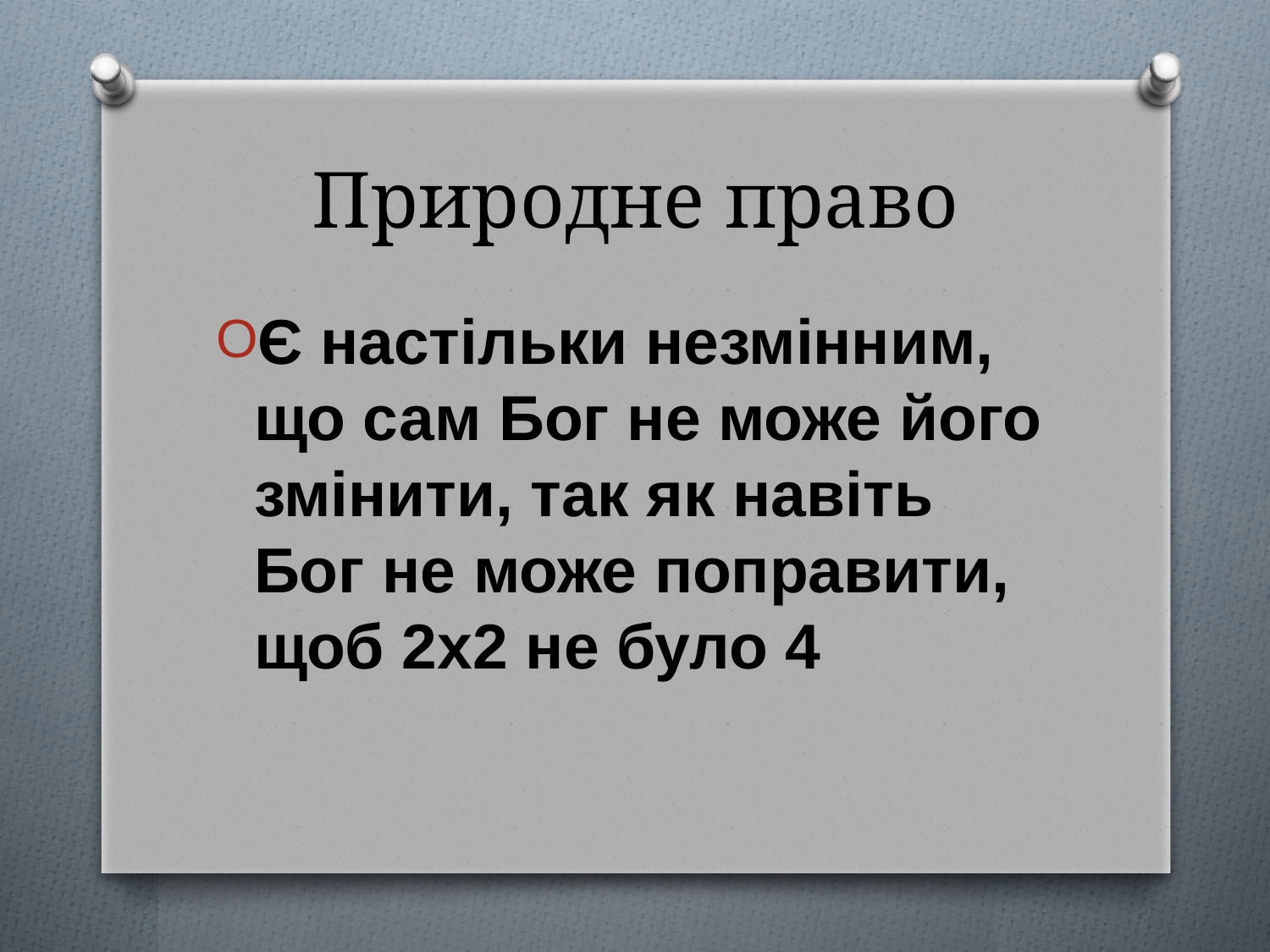

# Природне право
Є настільки незмінним, що сам Бог не може його змінити, так як навіть Бог не може поправити, щоб 2х2 не було 4